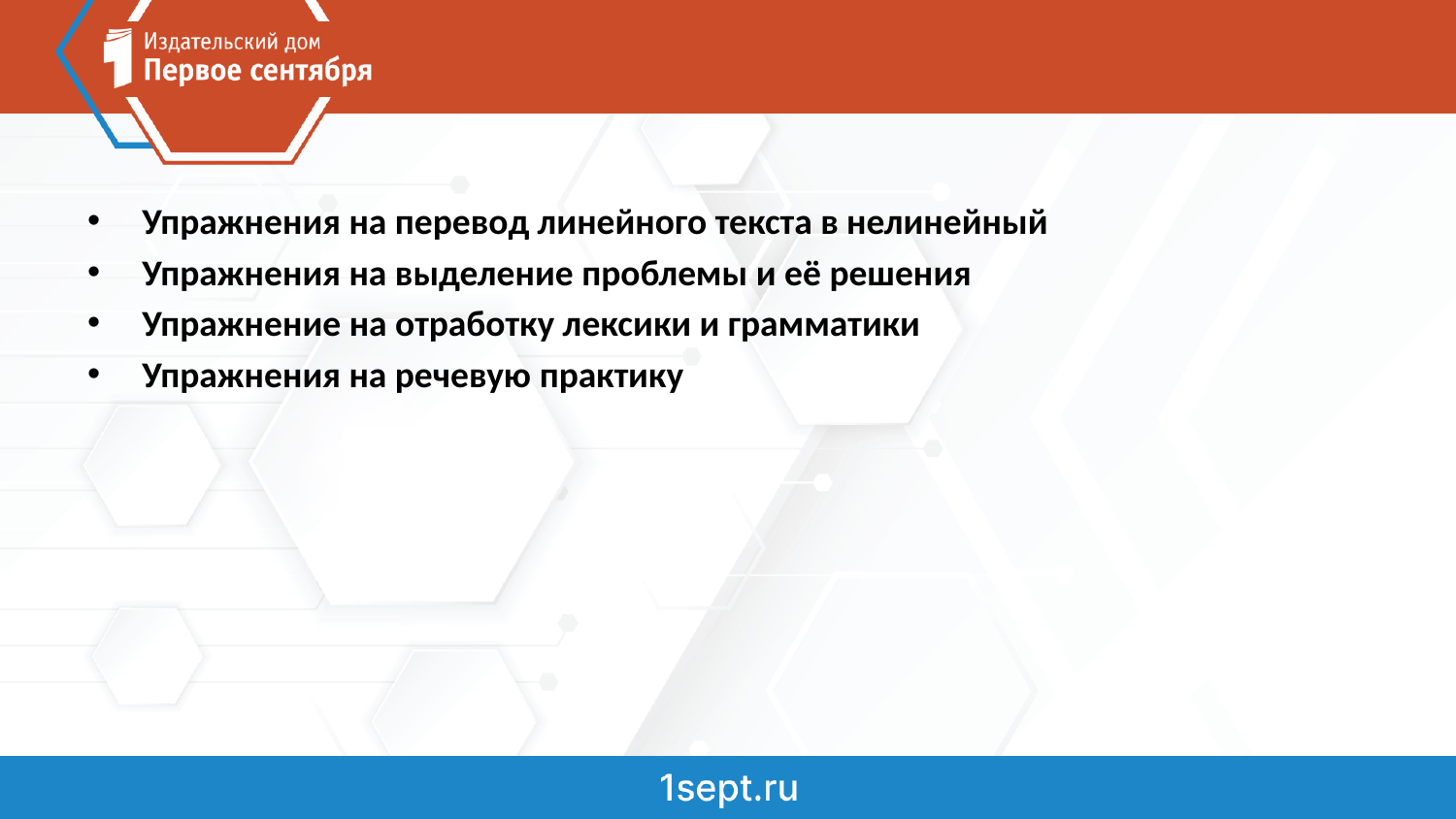

Упражнения на перевод линейного текста в нелинейный
Упражнения на выделение проблемы и её решения
Упражнение на отработку лексики и грамматики
Упражнения на речевую практику